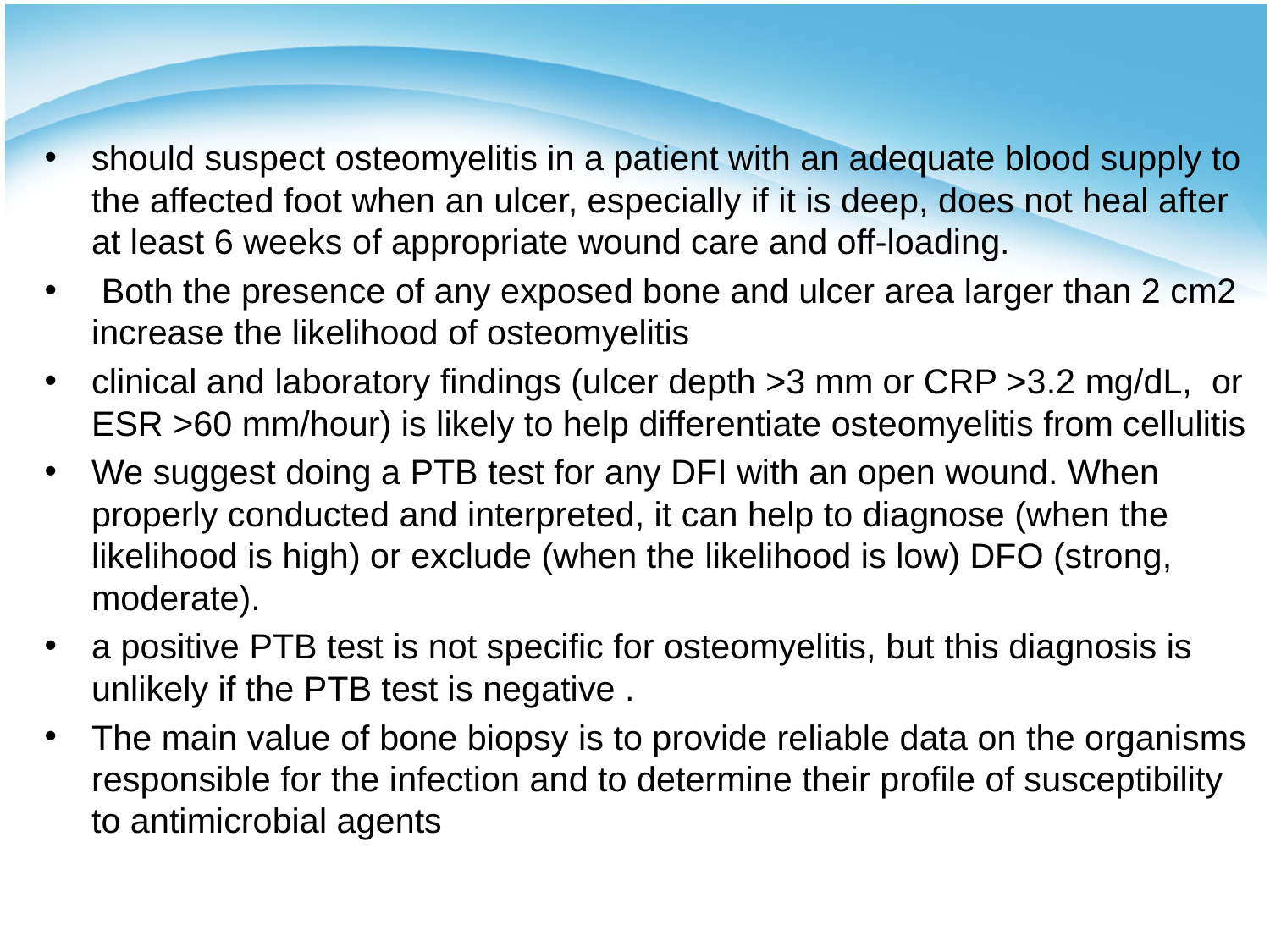

should suspect osteomyelitis in a patient with an adequate blood supply to the affected foot when an ulcer, especially if it is deep, does not heal after at least 6 weeks of appropriate wound care and off-loading.
 Both the presence of any exposed bone and ulcer area larger than 2 cm2 increase the likelihood of osteomyelitis
clinical and laboratory findings (ulcer depth >3 mm or CRP >3.2 mg/dL,  or ESR >60 mm/hour) is likely to help differentiate osteomyelitis from cellulitis
We suggest doing a PTB test for any DFI with an open wound. When properly conducted and interpreted, it can help to diagnose (when the likelihood is high) or exclude (when the likelihood is low) DFO (strong, moderate).
a positive PTB test is not specific for osteomyelitis, but this diagnosis is unlikely if the PTB test is negative .
The main value of bone biopsy is to provide reliable data on the organisms responsible for the infection and to determine their profile of susceptibility to antimicrobial agents